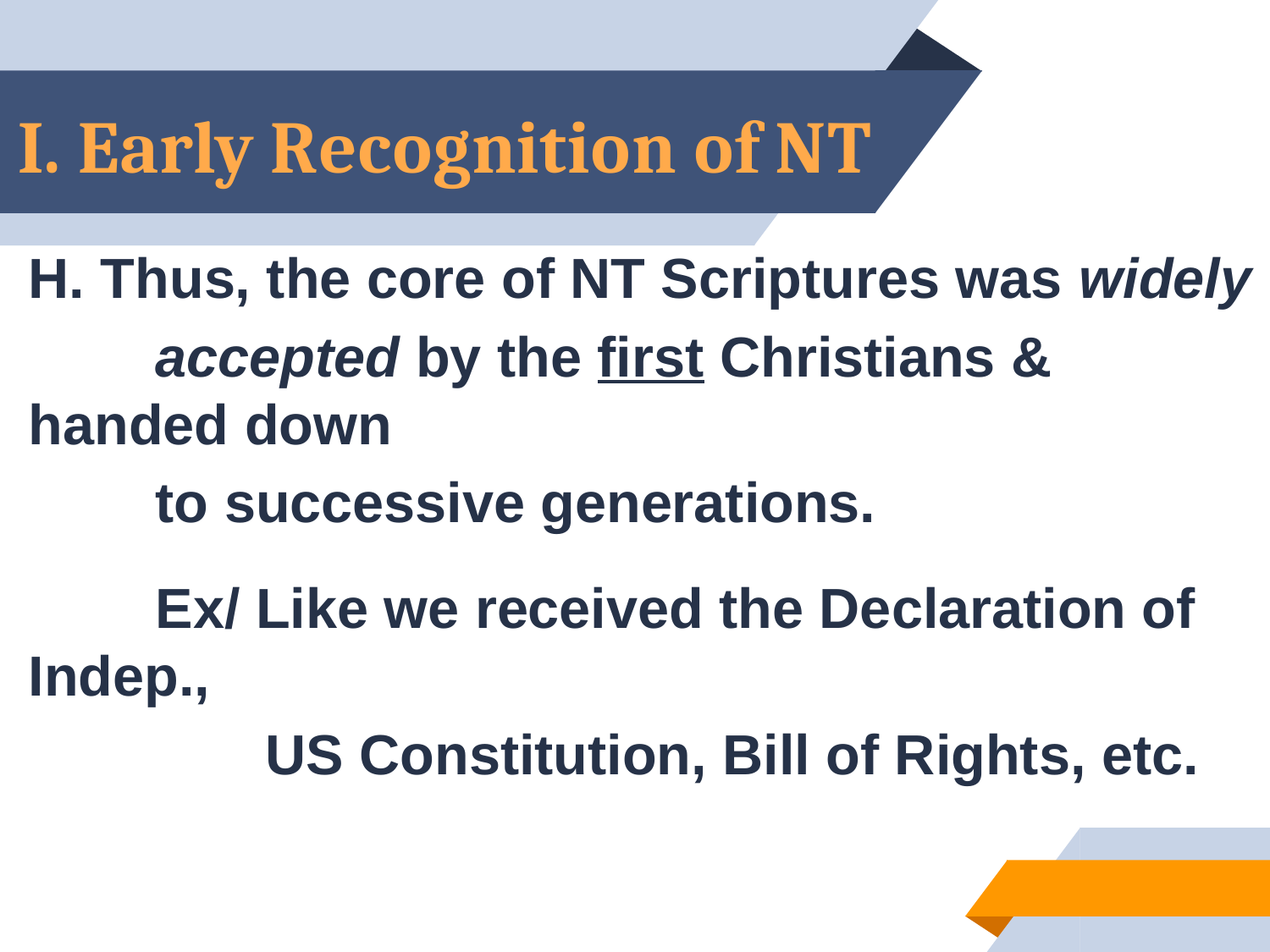

# I. Early Recognition of NT
H. Thus, the core of NT Scriptures was widely
	accepted by the first Christians & handed down
	to successive generations.

	Ex/ Like we received the Declaration of Indep.,
	       US Constitution, Bill of Rights, etc.

15